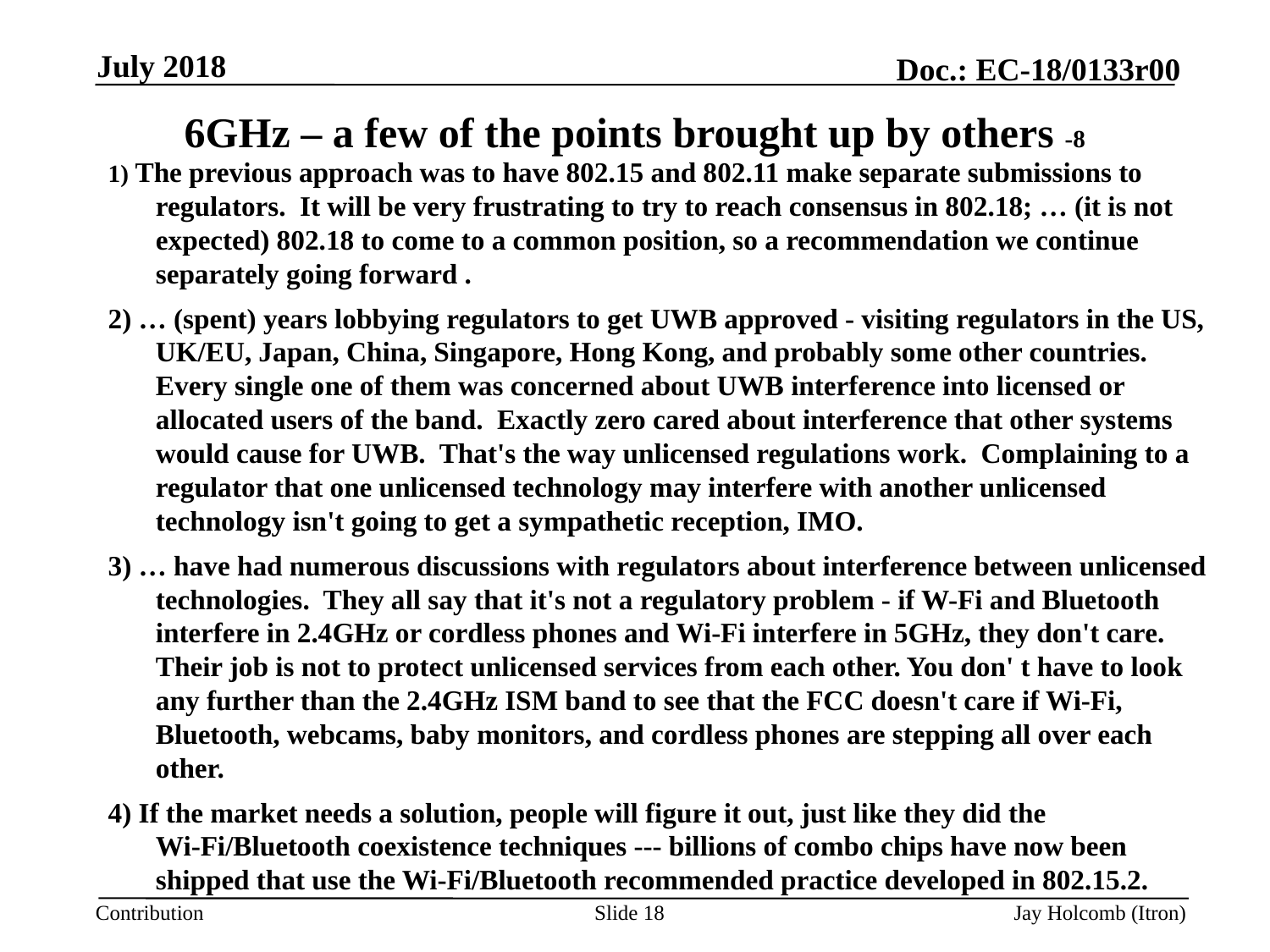

July 2018
# 6GHz – a few of the points brought up by others -8
1) The previous approach was to have 802.15 and 802.11 make separate submissions to regulators.  It will be very frustrating to try to reach consensus in 802.18; … (it is not expected) 802.18 to come to a common position, so a recommendation we continue separately going forward .
2) … (spent) years lobbying regulators to get UWB approved - visiting regulators in the US, UK/EU, Japan, China, Singapore, Hong Kong, and probably some other countries.  Every single one of them was concerned about UWB interference into licensed or allocated users of the band.  Exactly zero cared about interference that other systems would cause for UWB.  That's the way unlicensed regulations work.  Complaining to a regulator that one unlicensed technology may interfere with another unlicensed technology isn't going to get a sympathetic reception, IMO.
3) … have had numerous discussions with regulators about interference between unlicensed technologies.  They all say that it's not a regulatory problem - if W-Fi and Bluetooth interfere in 2.4GHz or cordless phones and Wi-Fi interfere in 5GHz, they don't care.  Their job is not to protect unlicensed services from each other. You don' t have to look any further than the 2.4GHz ISM band to see that the FCC doesn't care if Wi-Fi, Bluetooth, webcams, baby monitors, and cordless phones are stepping all over each other.
4) If the market needs a solution, people will figure it out, just like they did the Wi-Fi/Bluetooth coexistence techniques --- billions of combo chips have now been shipped that use the Wi-Fi/Bluetooth recommended practice developed in 802.15.2.

Slide 18
Jay Holcomb (Itron)